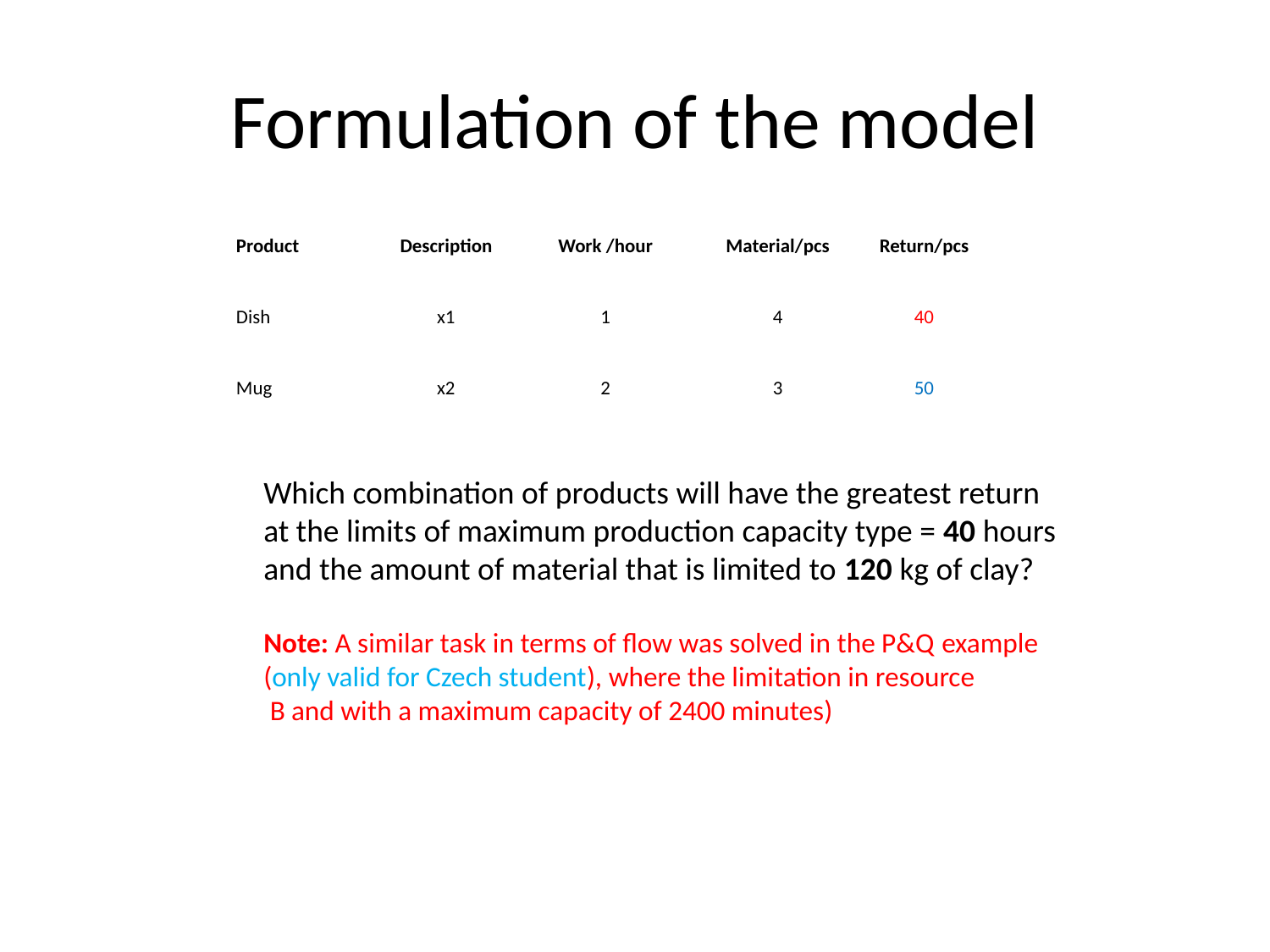

# Formulation of the model
| Product | Description | Work /hour | Material/pcs | Return/pcs |
| --- | --- | --- | --- | --- |
| Dish | x1 | 1 | 4 | 40 |
| Mug | x2 | 2 | 3 | 50 |
Which combination of products will have the greatest return
at the limits of maximum production capacity type = 40 hours
and the amount of material that is limited to 120 kg of clay?
Note: A similar task in terms of flow was solved in the P&Q example
(only valid for Czech student), where the limitation in resource
 B and with a maximum capacity of 2400 minutes)